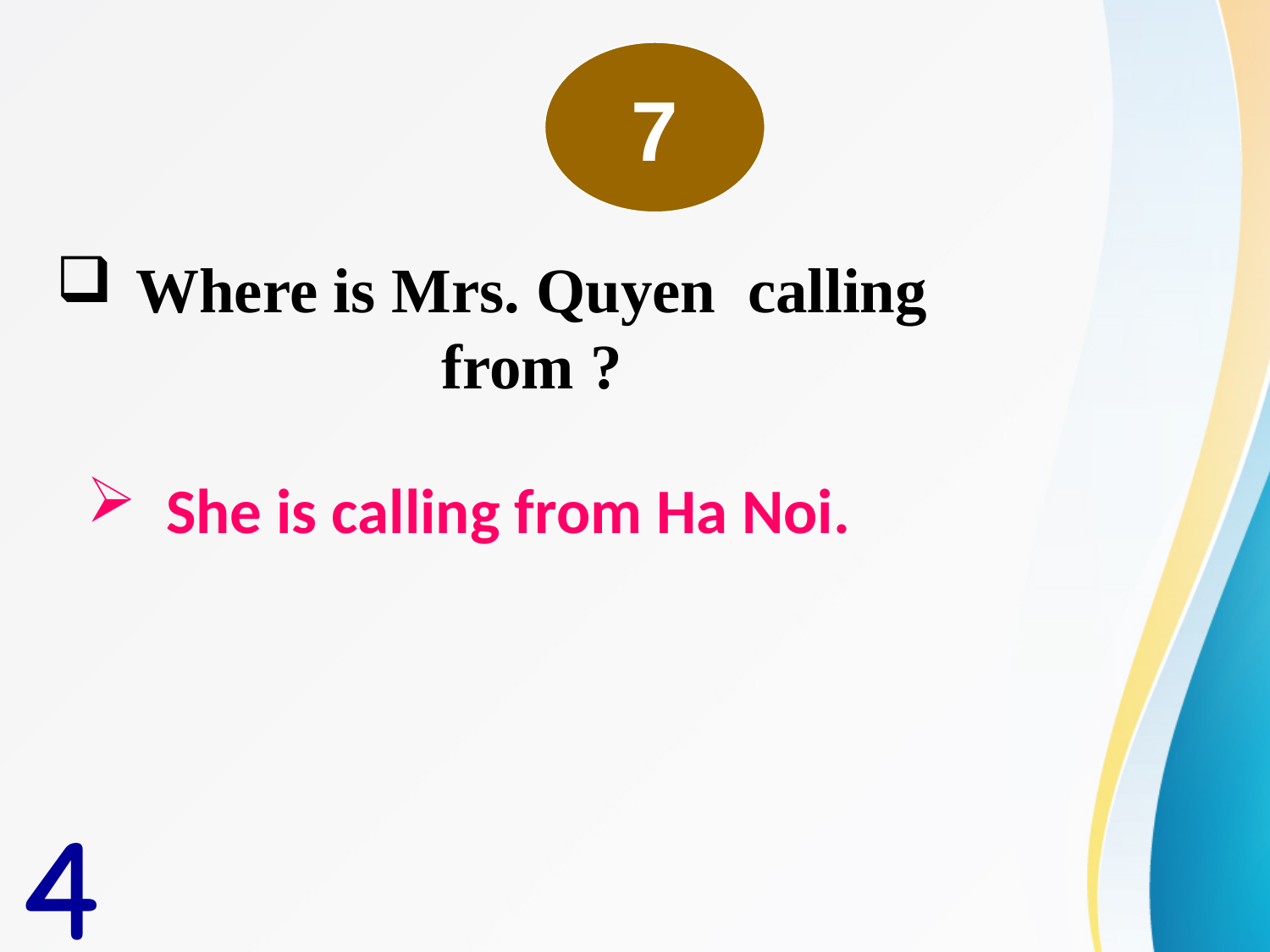

7
Where is Mrs. Quyen  calling from ?
She is calling from Ha Noi.
4